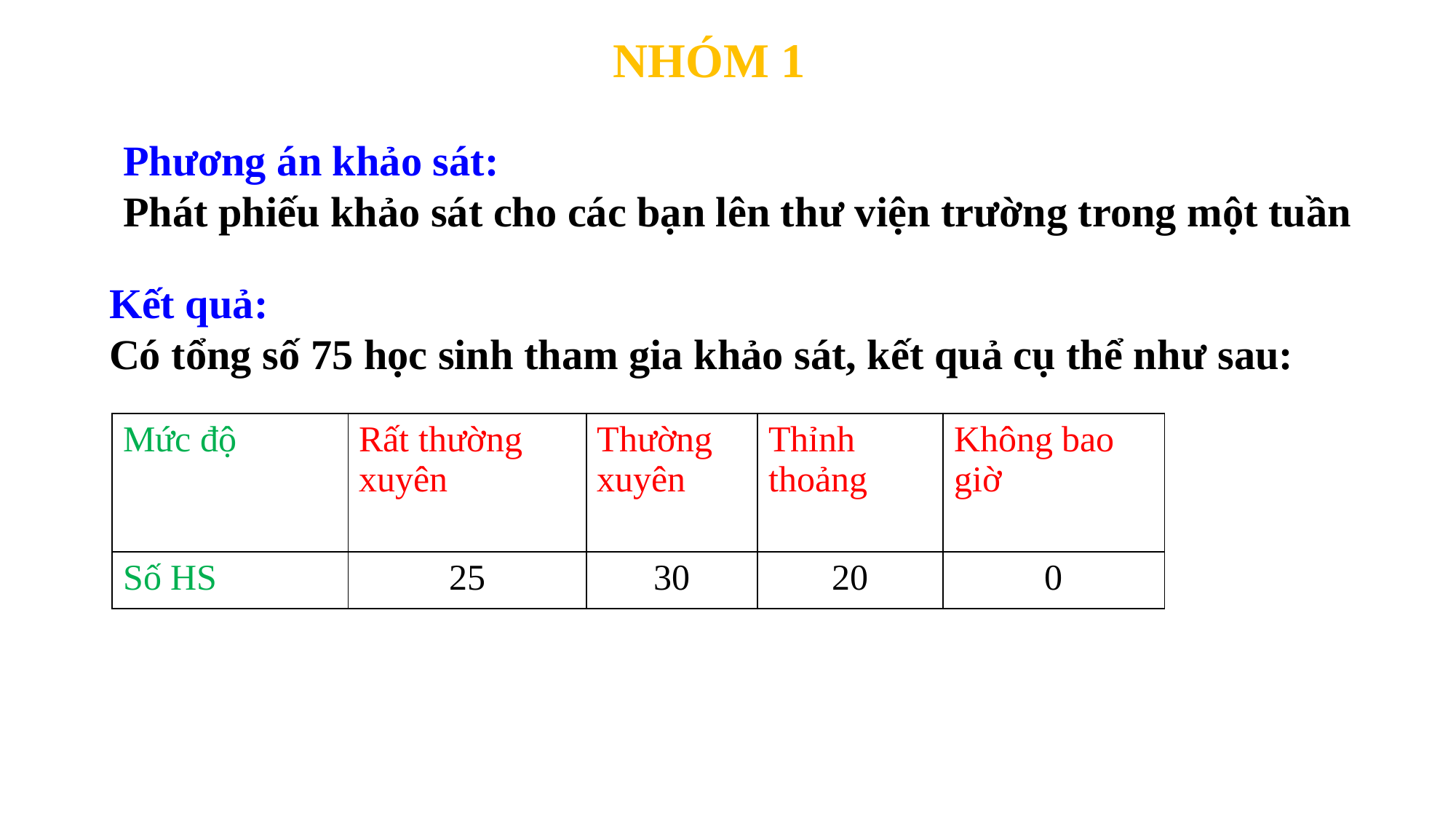

NHÓM 1
Phương án khảo sát:
Phát phiếu khảo sát cho các bạn lên thư viện trường trong một tuần
Kết quả:
Có tổng số 75 học sinh tham gia khảo sát, kết quả cụ thể như sau:
| Mức độ | Rất thường xuyên | Thường xuyên | Thỉnh thoảng | Không bao giờ |
| --- | --- | --- | --- | --- |
| Số HS | 25 | 30 | 20 | 0 |